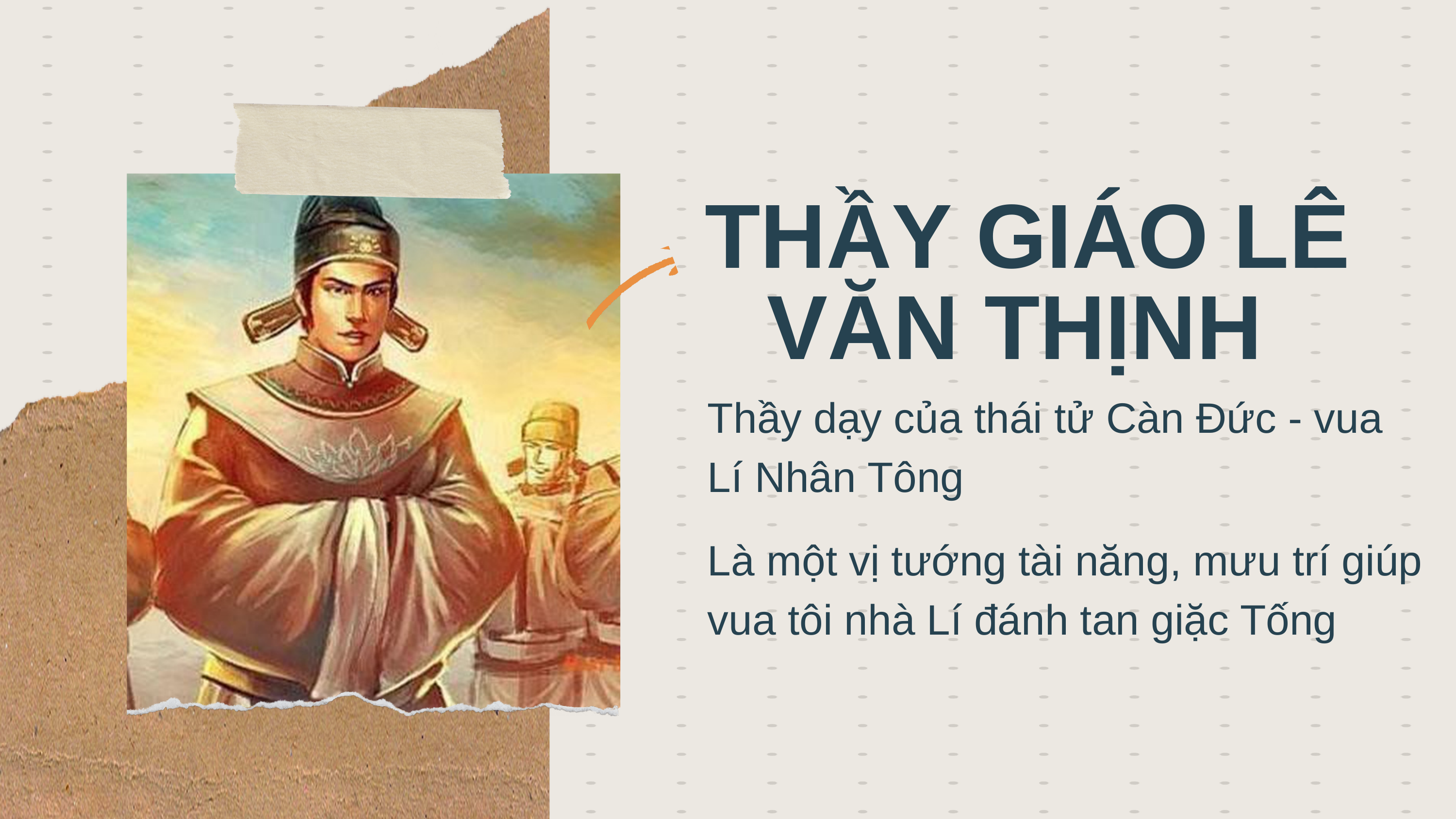

THẦY GIÁO LÊ VĂN THỊNH

Thầy dạy của thái tử Càn Đức - vua Lí Nhân Tông
Là một vị tướng tài năng, mưu trí giúp vua tôi nhà Lí đánh tan giặc Tống